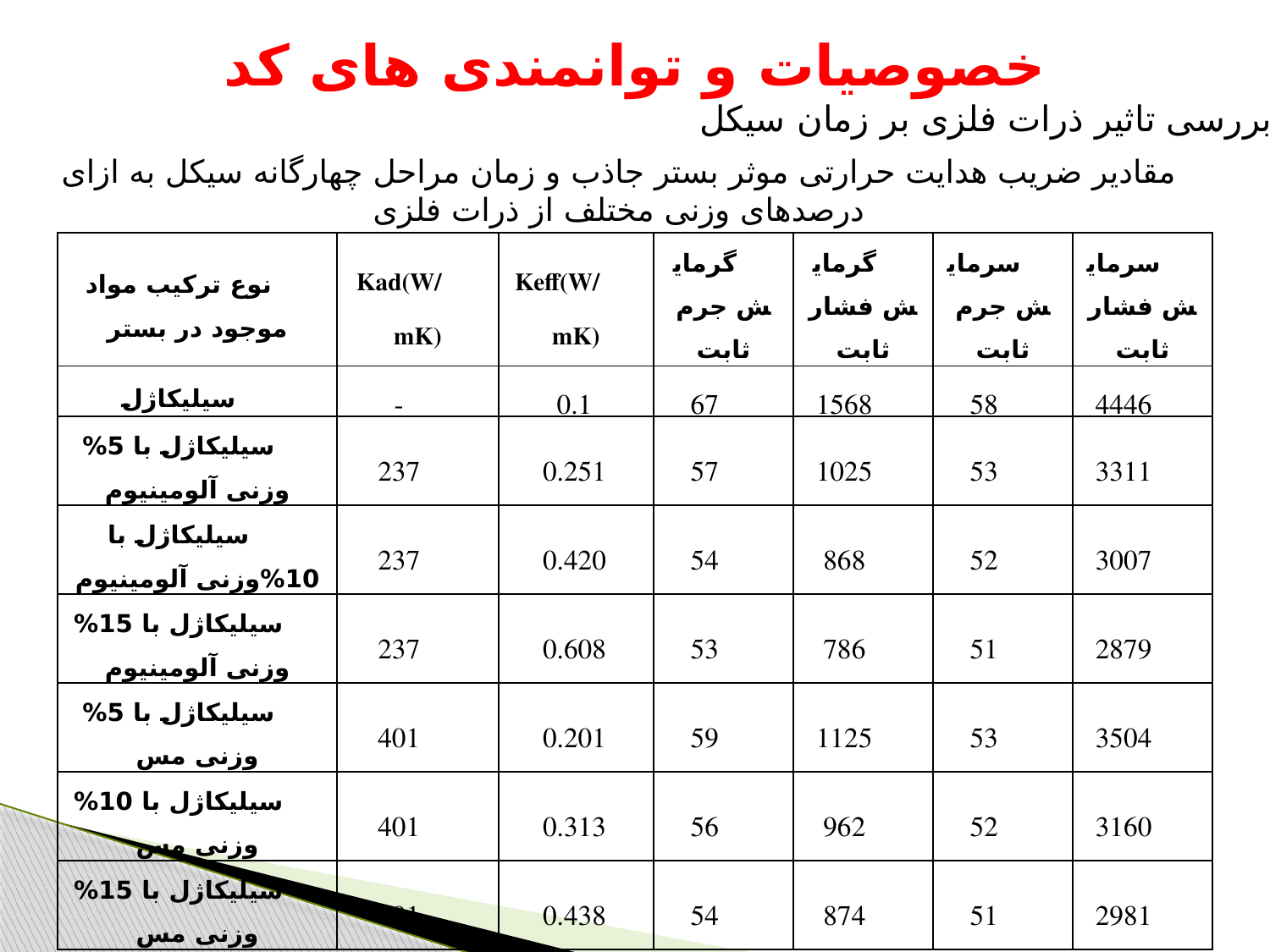

# خصوصیات و توانمندی های کد
9. بررسی تاثیر ذرات فلزی بر زمان سیکل
مقادیر ضریب هدایت حرارتی موثر بستر جاذب و زمان مراحل چهارگانه سیکل به ازای درصدهای وزنی مختلف از ذرات فلزی
| نوع ترکیب مواد موجود در بستر | Kad(W/mK) | Keff(W/mK) | گرمایش جرم ثابت | گرمایش فشار ثابت | سرمایش جرم ثابت | سرمایش فشار ثابت |
| --- | --- | --- | --- | --- | --- | --- |
| سیلیکاژل | - | 0.1 | 67 | 1568 | 58 | 4446 |
| سیلیکاژل با 5% وزنی آلومینیوم | 237 | 0.251 | 57 | 1025 | 53 | 3311 |
| سیلیکاژل با 10%وزنی آلومینیوم | 237 | 0.420 | 54 | 868 | 52 | 3007 |
| سیلیکاژل با 15% وزنی آلومینیوم | 237 | 0.608 | 53 | 786 | 51 | 2879 |
| سیلیکاژل با 5% وزنی مس | 401 | 0.201 | 59 | 1125 | 53 | 3504 |
| سیلیکاژل با 10% وزنی مس | 401 | 0.313 | 56 | 962 | 52 | 3160 |
| سیلیکاژل با 15% وزنی مس | 401 | 0.438 | 54 | 874 | 51 | 2981 |